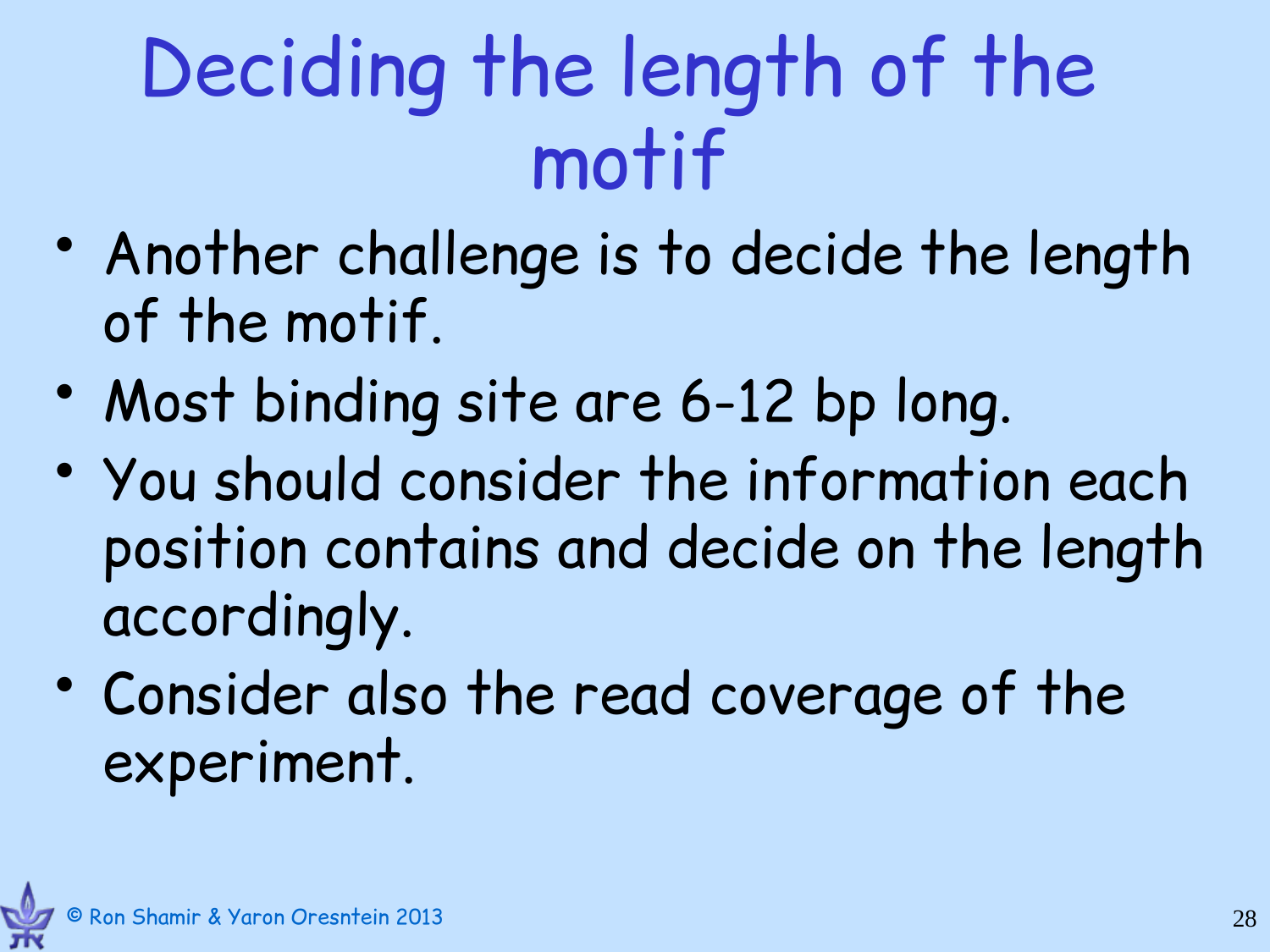

# Deciding the length of the  motif
Another challenge is to decide the length of the motif.
Most binding site are 6-12 bp long.
You should consider the information each position contains and decide on the length accordingly.
Consider also the read coverage of the experiment.

28